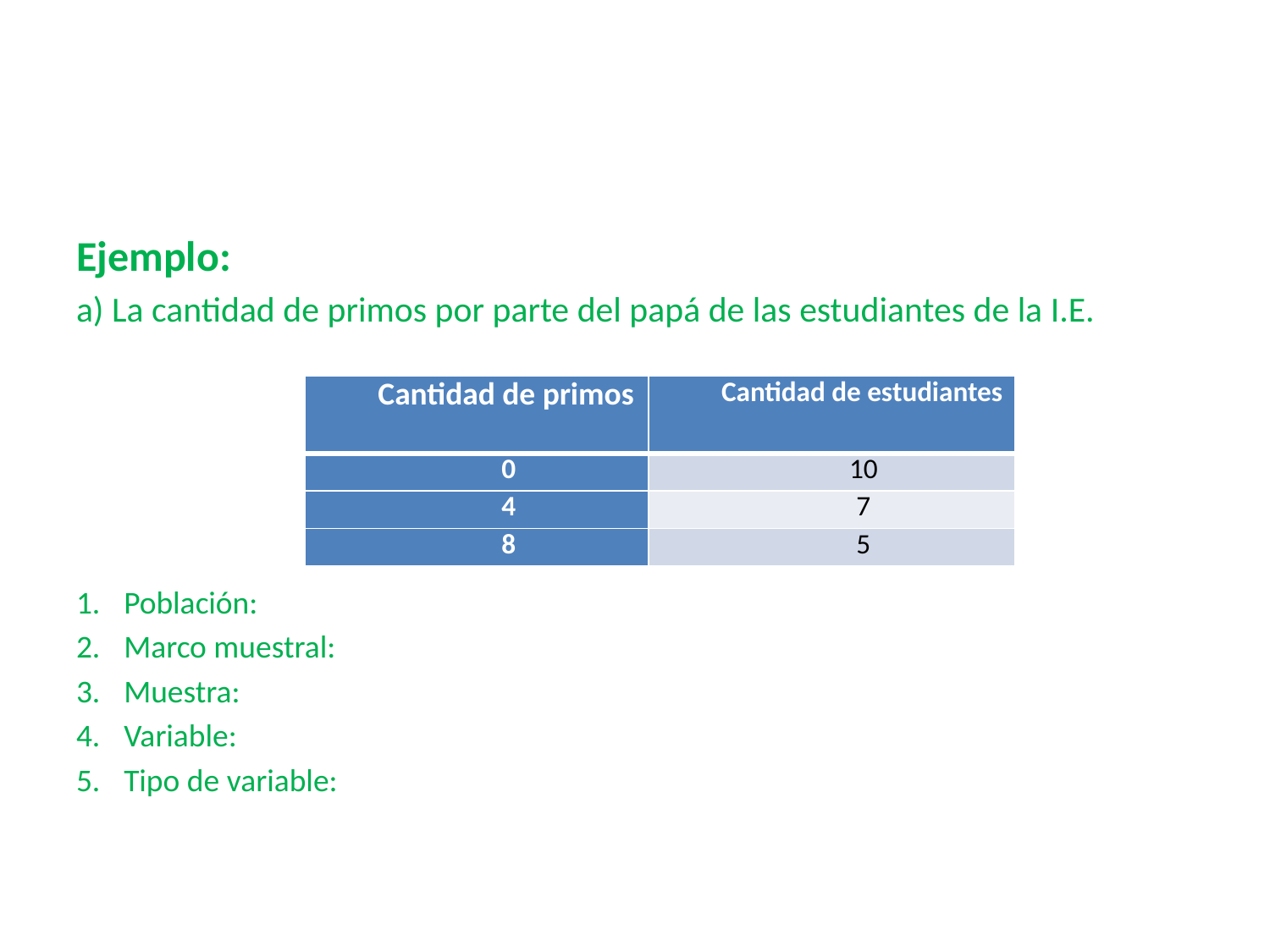

#
Ejemplo:
a) La cantidad de primos por parte del papá de las estudiantes de la I.E.

Población:
Marco muestral:
Muestra:
Variable:
Tipo de variable:
| Cantidad de primos | Cantidad de estudiantes |
| --- | --- |
| 0 | 10 |
| 4 | 7 |
| 8 | 5 |